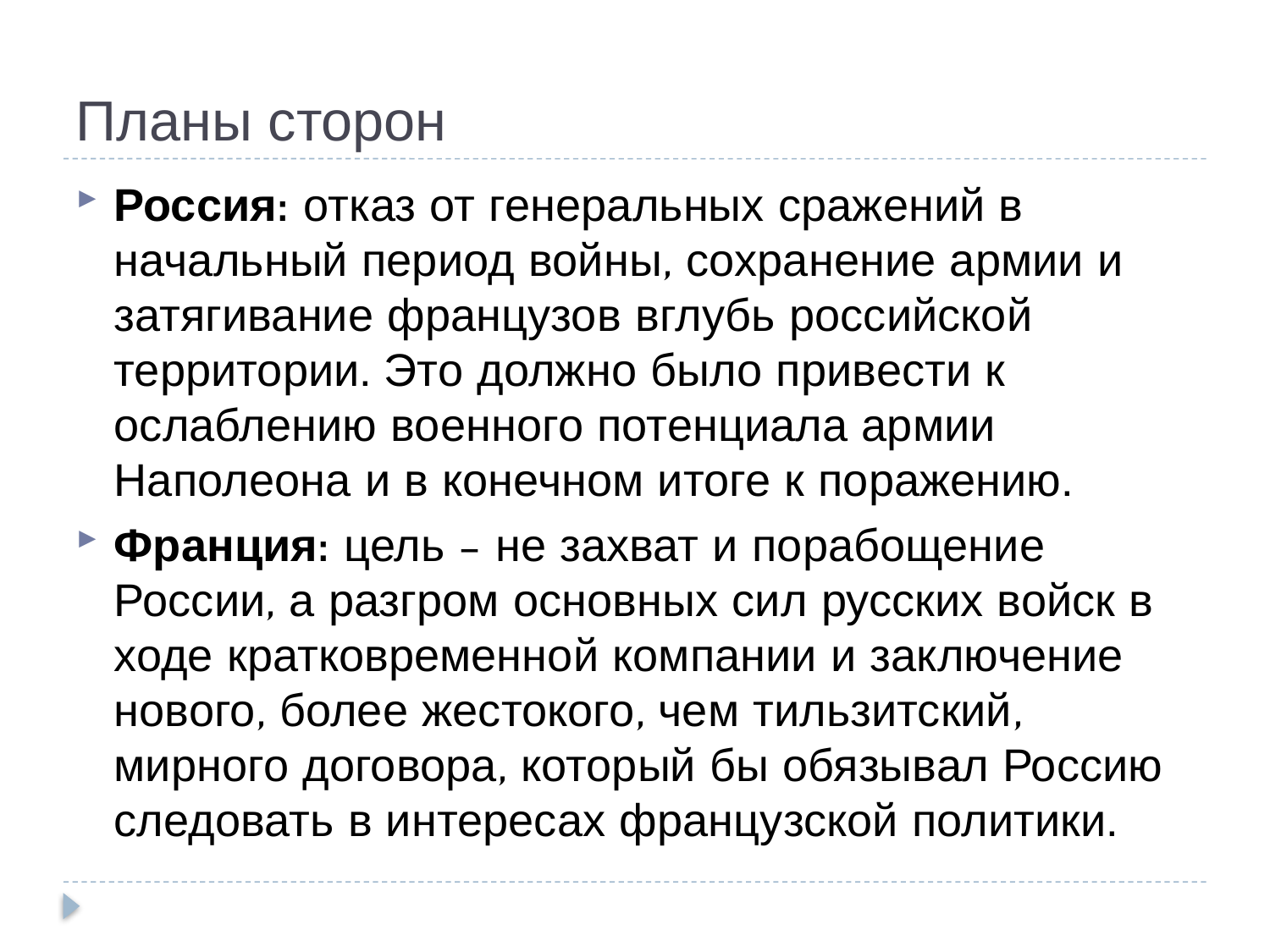

# Планы сторон
Россия: отказ от генеральных сражений в начальный период войны, сохранение армии и затягивание французов вглубь российской территории. Это должно было привести к ослаблению военного потенциала армии Наполеона и в конечном итоге к поражению.
Франция: цель – не захват и порабощение России, а разгром основных сил русских войск в ходе кратковременной компании и заключение нового, более жестокого, чем тильзитский, мирного договора, который бы обязывал Россию следовать в интересах французской политики.